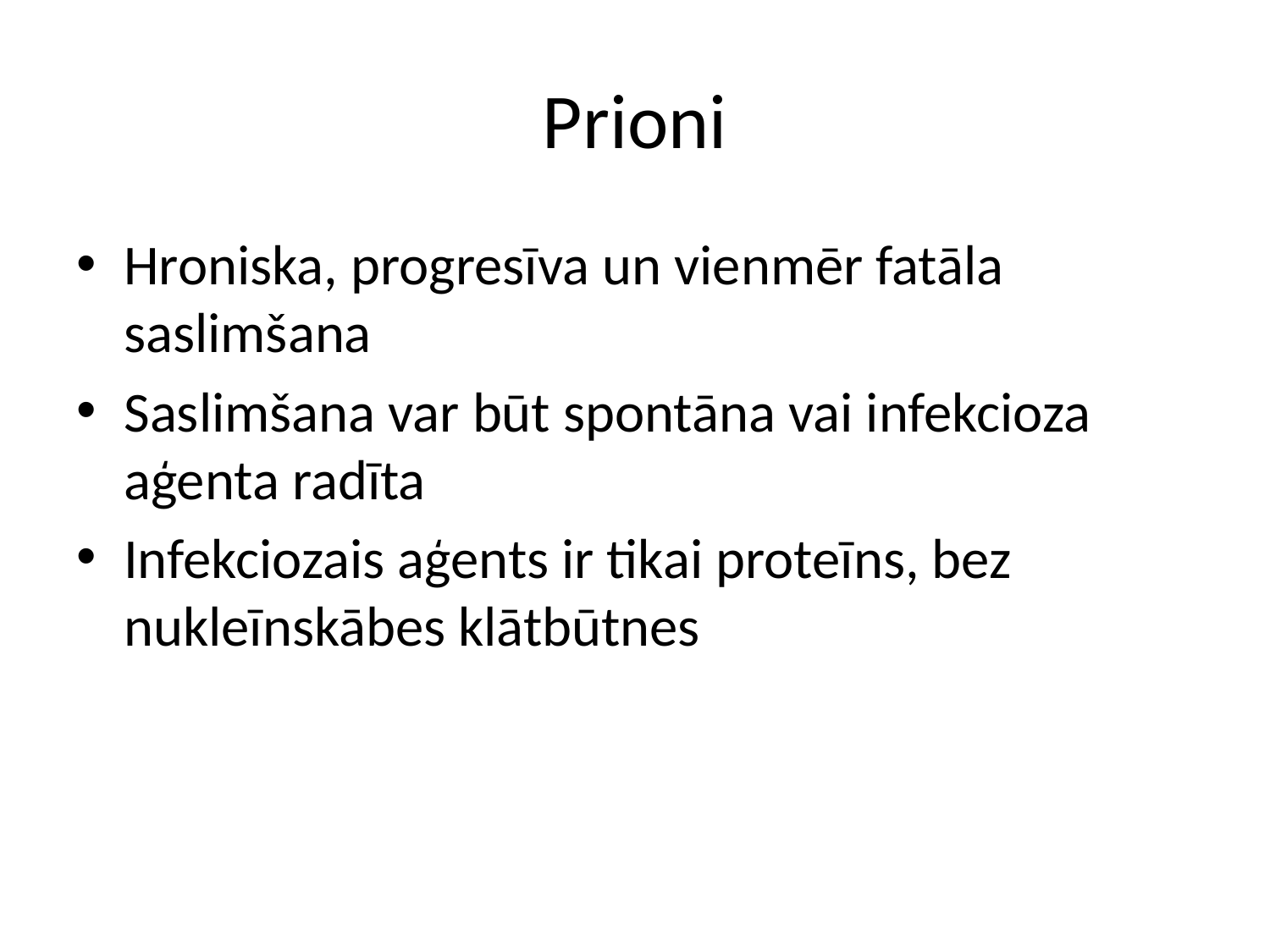

# Prioni
Hroniska, progresīva un vienmēr fatāla saslimšana
Saslimšana var būt spontāna vai infekcioza aģenta radīta
Infekciozais aģents ir tikai proteīns, bez nukleīnskābes klātbūtnes